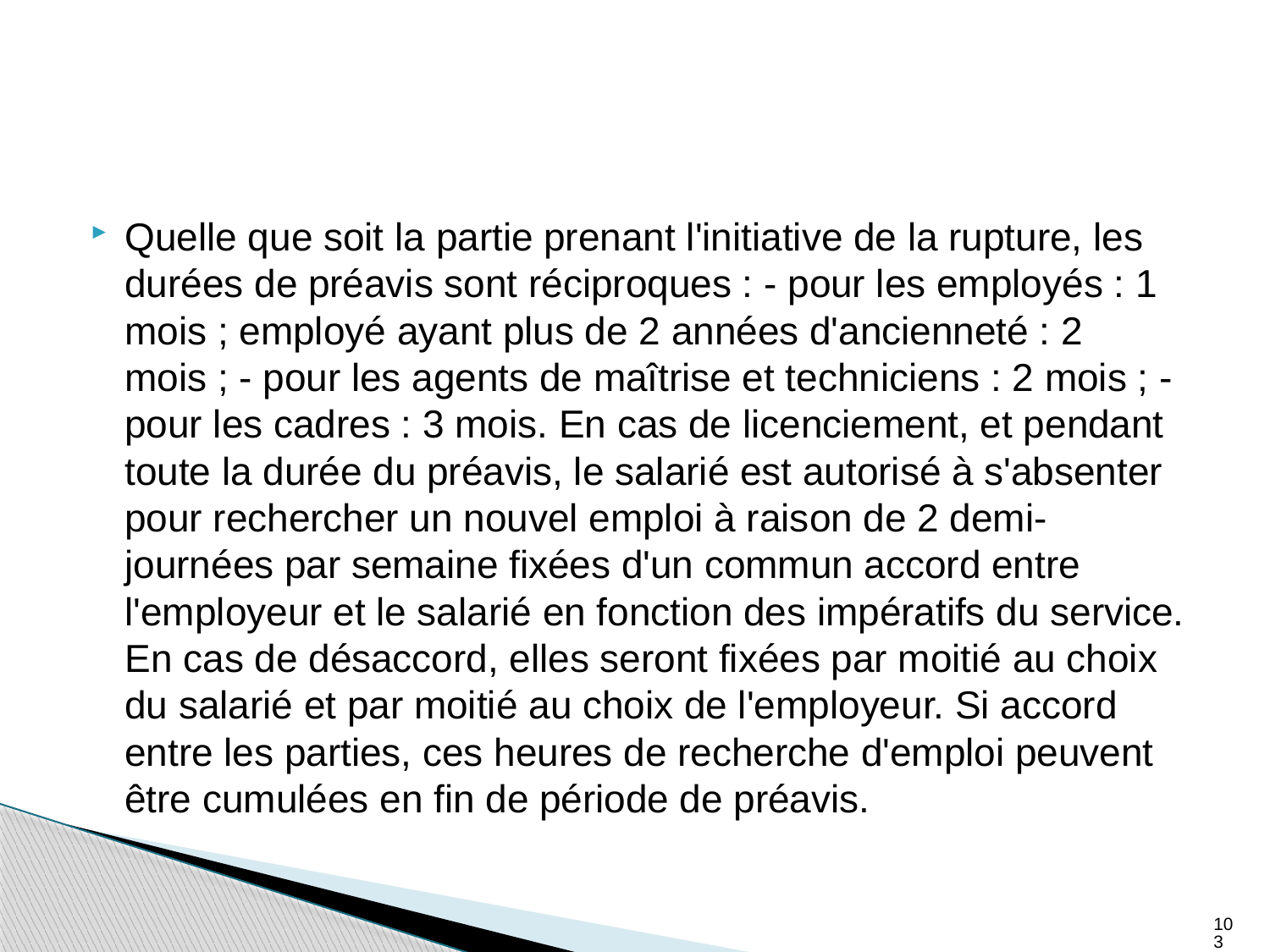

#
Quelle que soit la partie prenant l'initiative de la rupture, les durées de préavis sont réciproques : - pour les employés : 1 mois ; employé ayant plus de 2 années d'ancienneté : 2 mois ; - pour les agents de maîtrise et techniciens : 2 mois ; - pour les cadres : 3 mois. En cas de licenciement, et pendant toute la durée du préavis, le salarié est autorisé à s'absenter pour rechercher un nouvel emploi à raison de 2 demi-journées par semaine fixées d'un commun accord entre l'employeur et le salarié en fonction des impératifs du service. En cas de désaccord, elles seront fixées par moitié au choix du salarié et par moitié au choix de l'employeur. Si accord entre les parties, ces heures de recherche d'emploi peuvent être cumulées en fin de période de préavis.
103